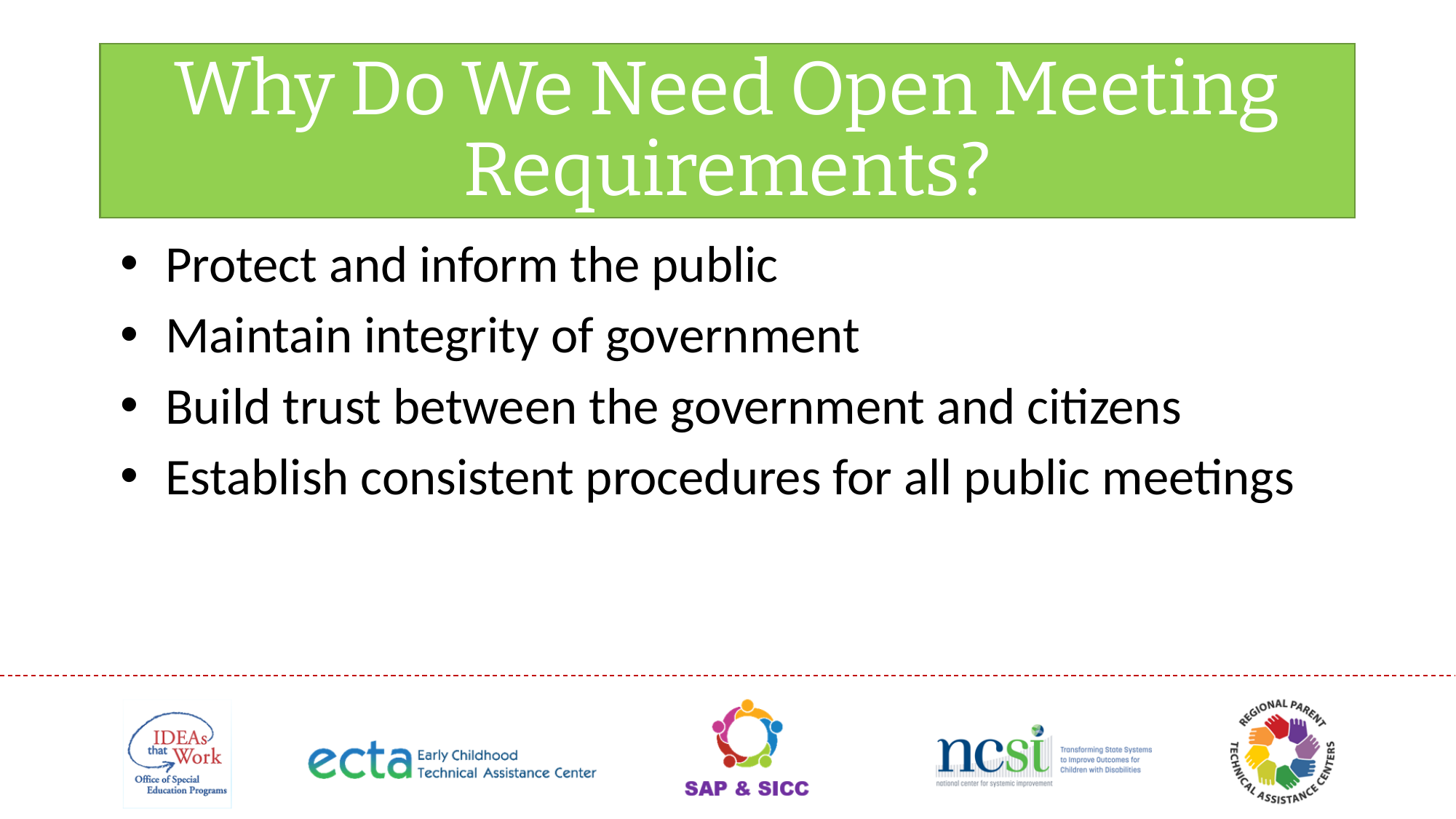

# Why Do We Need Open Meeting Requirements?
Protect and inform the public
Maintain integrity of government
Build trust between the government and citizens
Establish consistent procedures for all public meetings